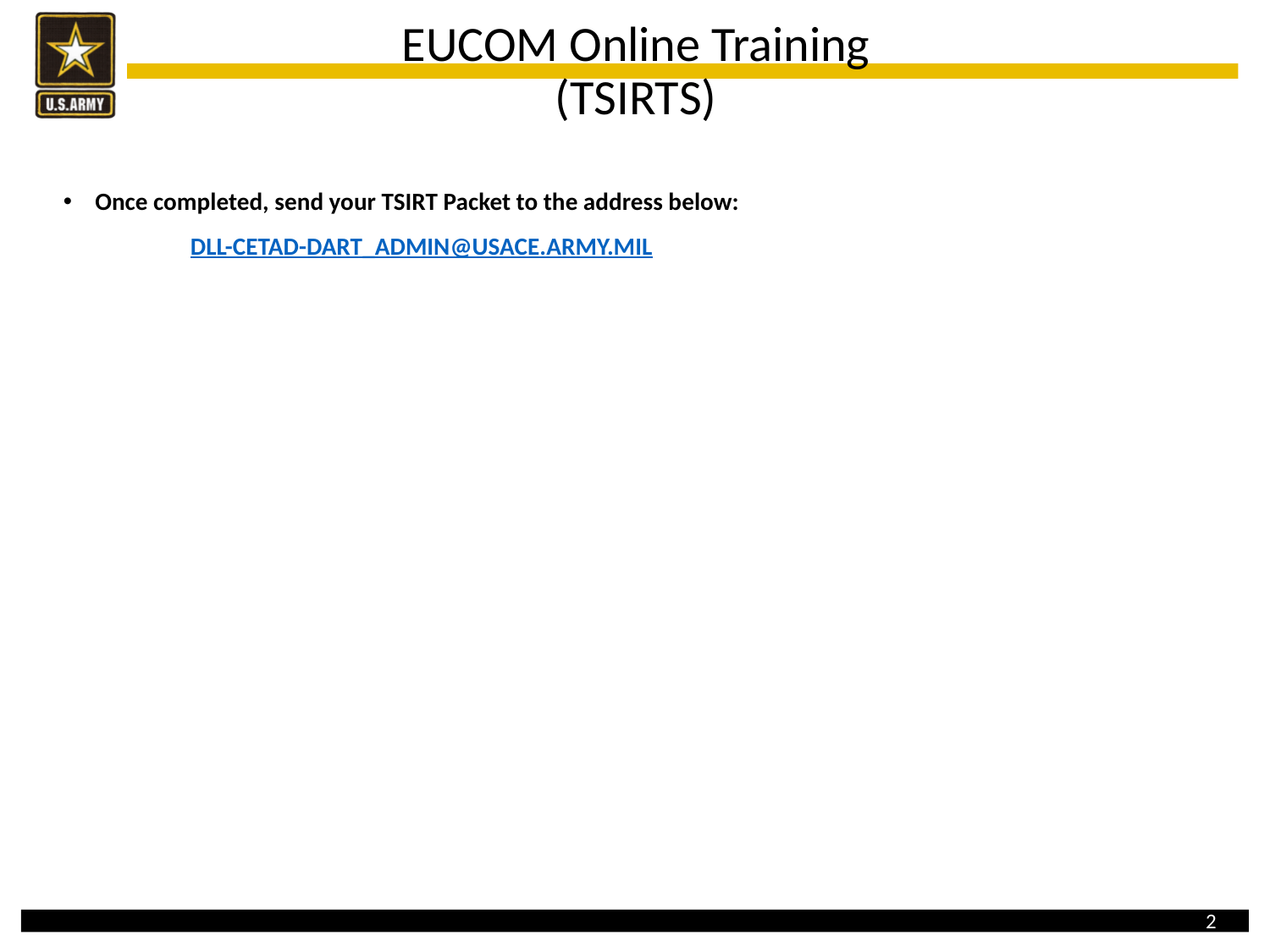

EUCOM Online Training (TSIRTS)
Once completed, send your TSIRT Packet to the address below:
	DLL-CETAD-DART_ADMIN@USACE.ARMY.MIL

2